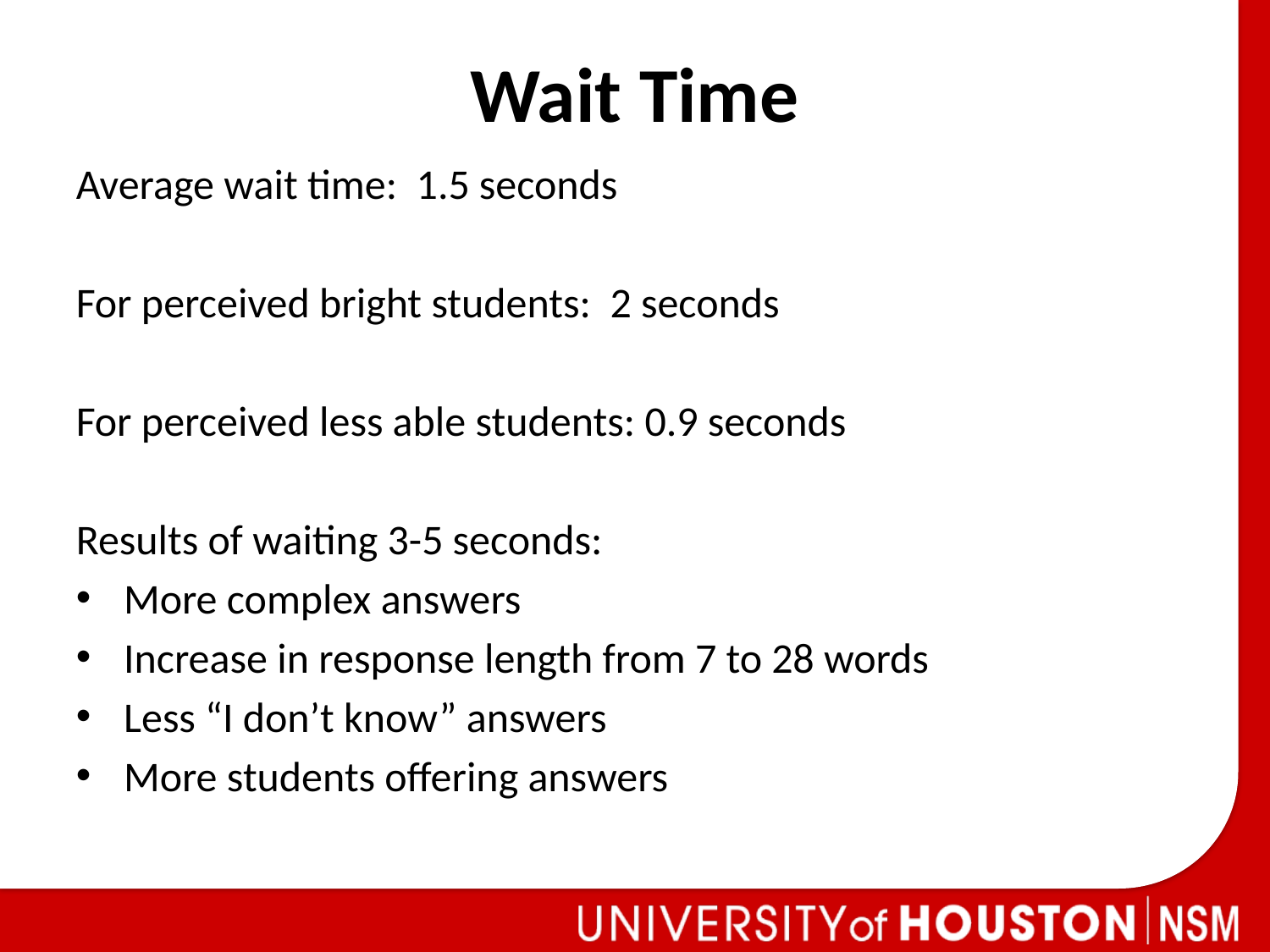

# Wait Time
Average wait time:  1.5 seconds

For perceived bright students:  2 seconds

For perceived less able students: 0.9 seconds

Results of waiting 3-5 seconds:
More complex answers
Increase in response length from 7 to 28 words
Less “I don’t know” answers
More students offering answers